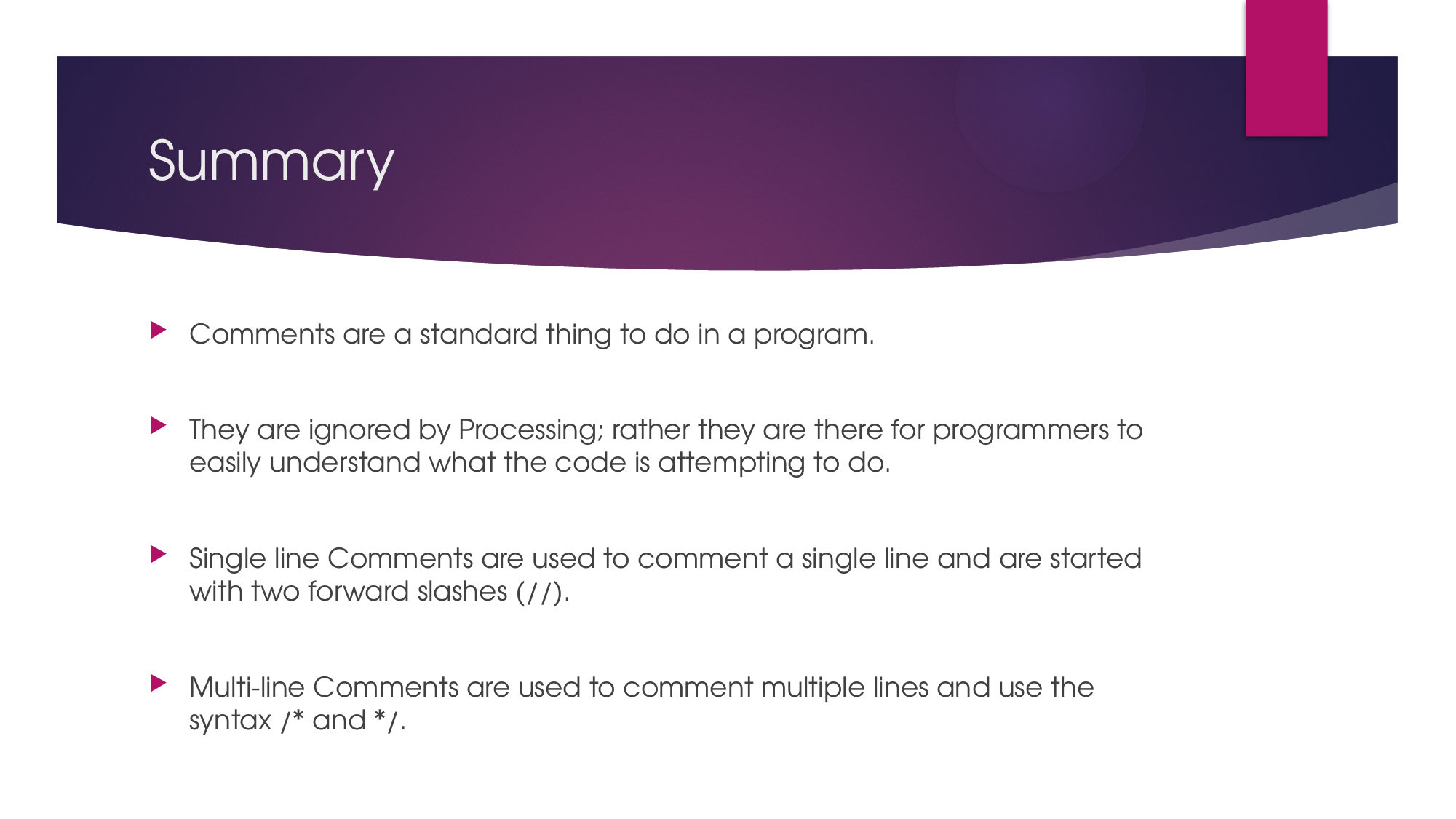

# Summary
Comments are a standard thing to do in a program.

They are ignored by Processing; rather they are there for programmers to easily understand what the code is attempting to do.

Single line Comments are used to comment a single line and are started with two forward slashes (//).

Multi-line Comments are used to comment multiple lines and use the syntax /* and */.